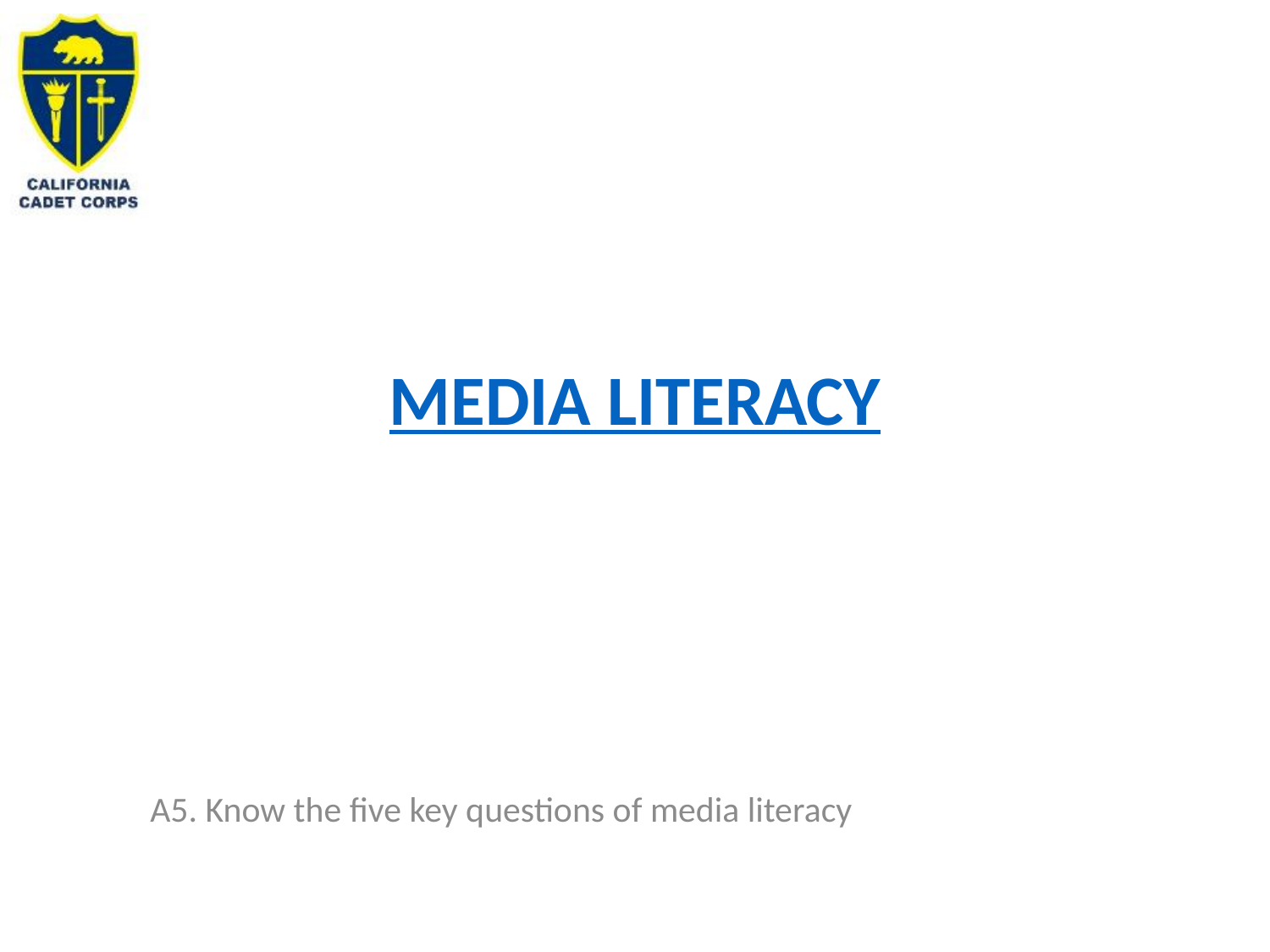

# Media literacy
A5. Know the five key questions of media literacy